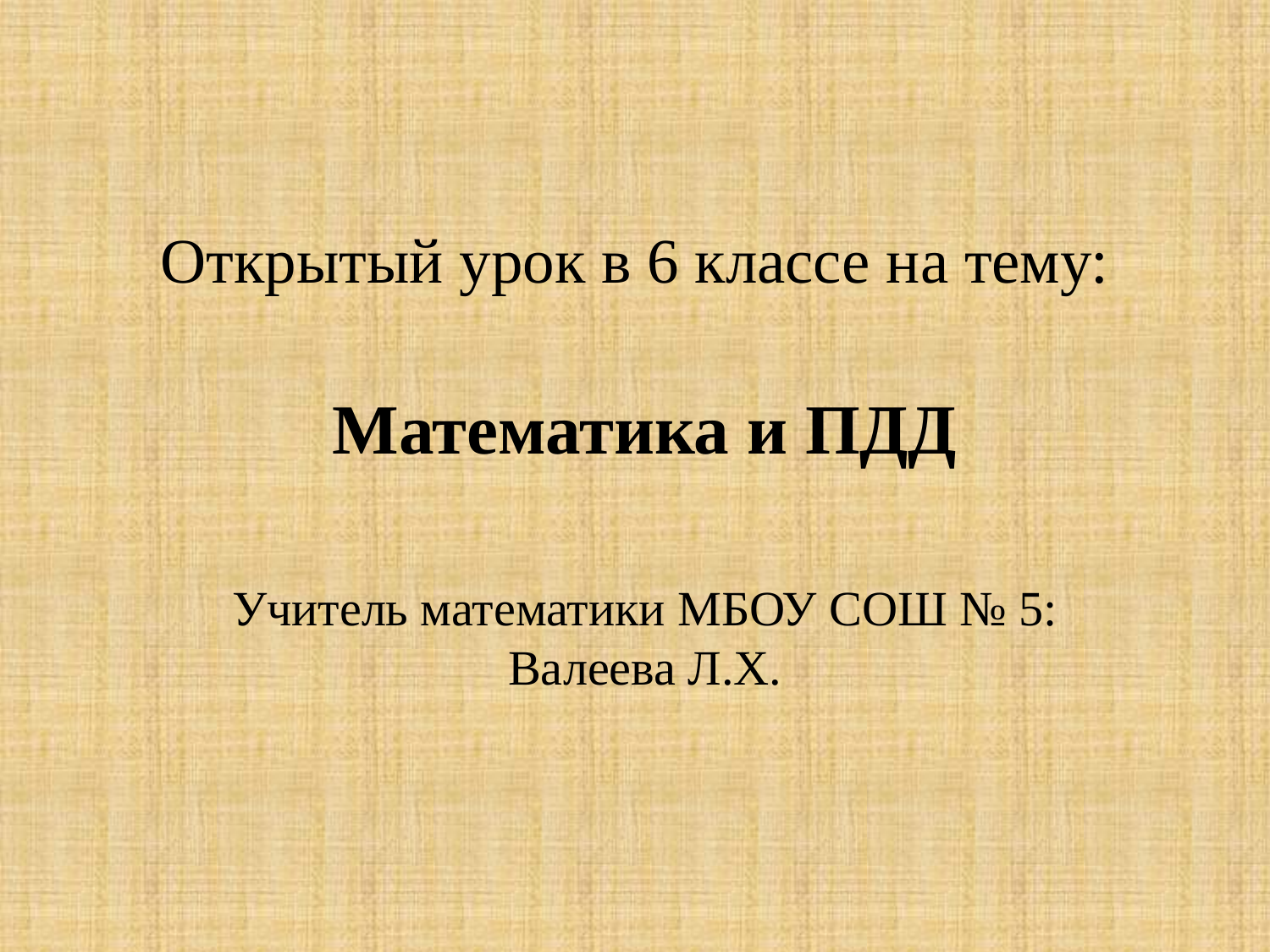

# Открытый урок в 6 классе на тему:
Математика и ПДД

Учитель математики МБОУ СОШ № 5: Валеева Л.Х.